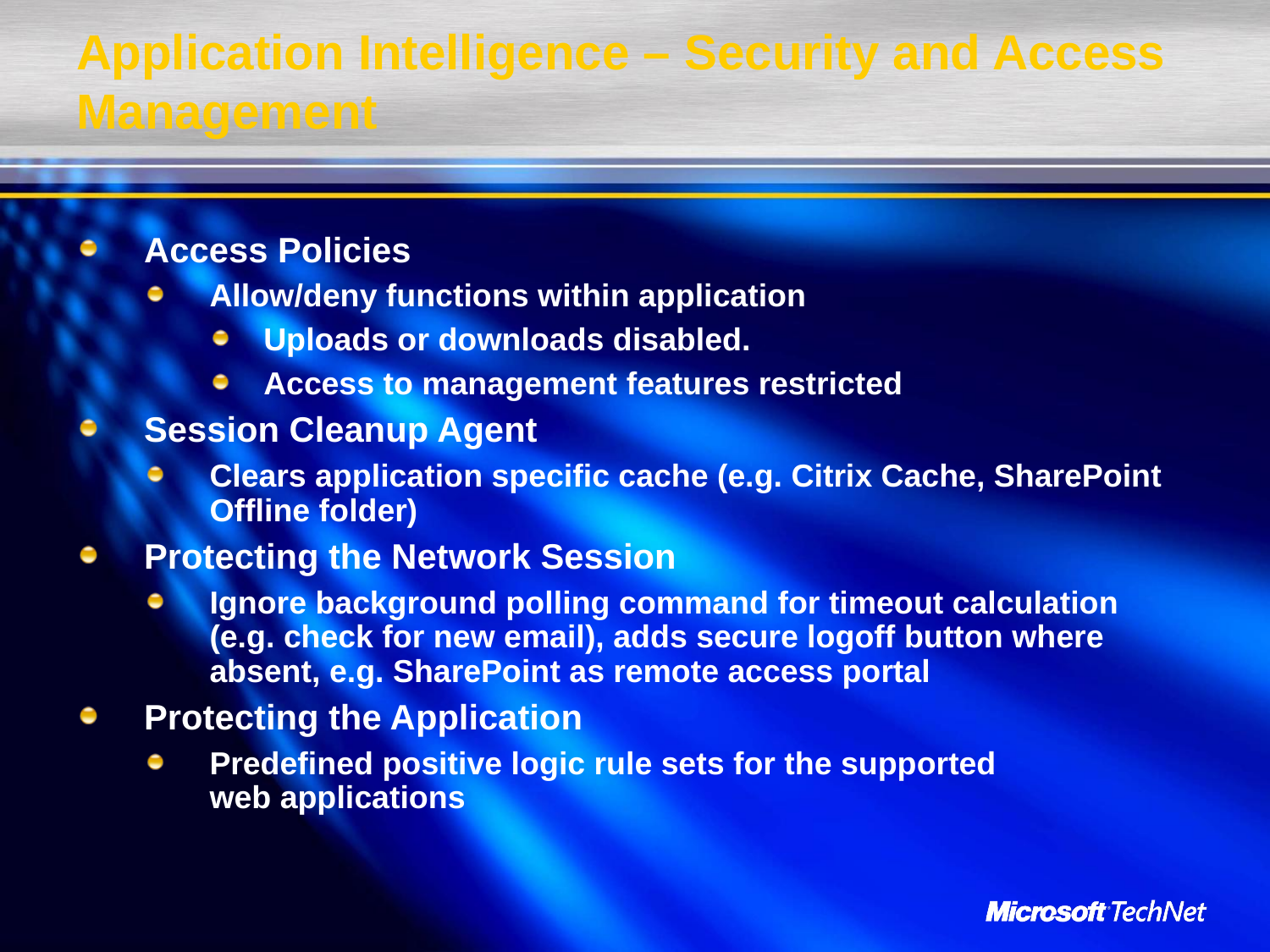

# Application Intelligence – Security and Access Management
Access Policies
Allow/deny functions within application
Uploads or downloads disabled.
Access to management features restricted
Session Cleanup Agent
Clears application specific cache (e.g. Citrix Cache, SharePoint Offline folder)
Protecting the Network Session
Ignore background polling command for timeout calculation
(e.g. check for new email), adds secure logoff button where
absent, e.g. SharePoint as remote access portal
Protecting the Application
Predefined positive logic rule sets for the supported
web applications